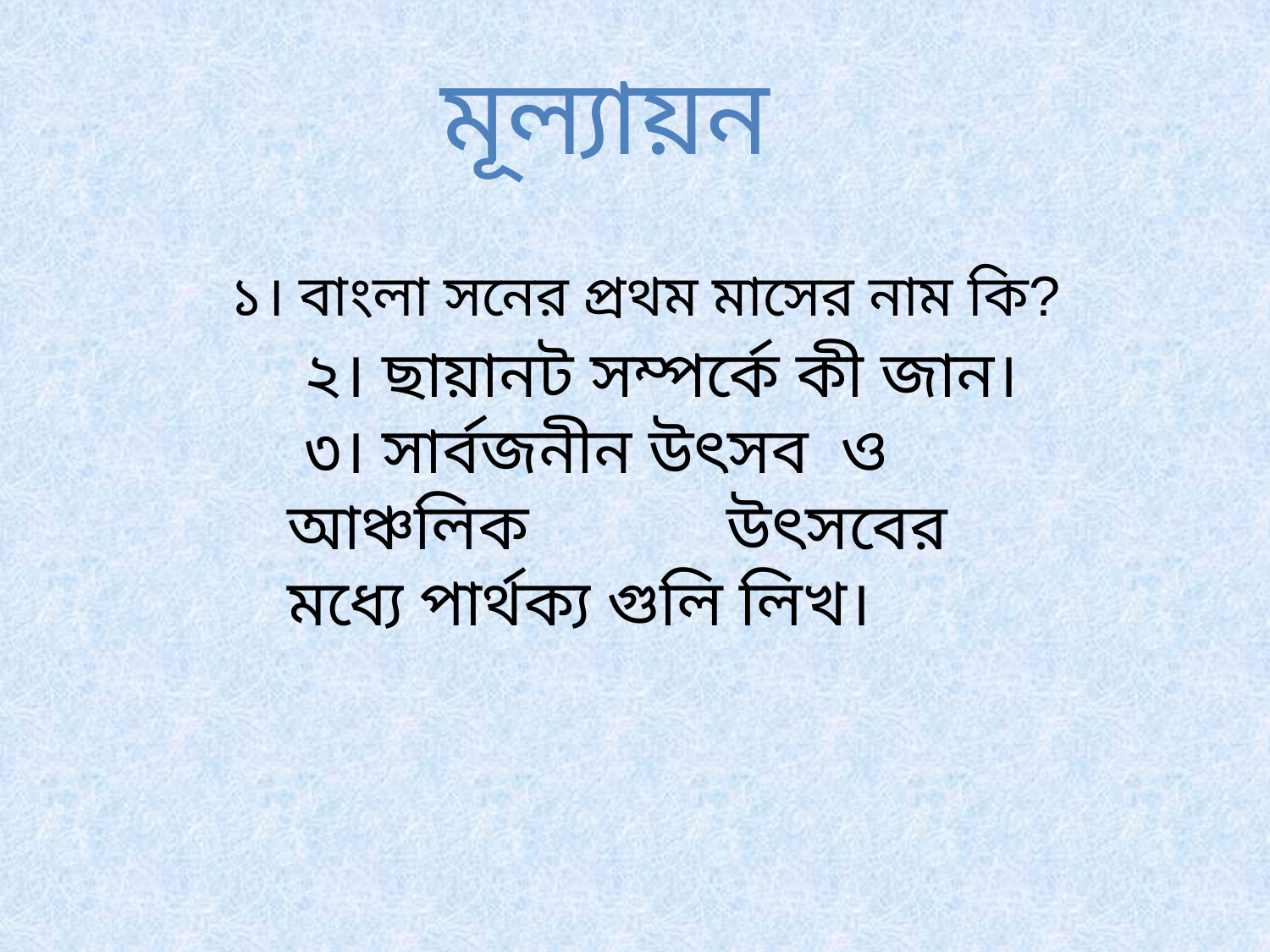

মূল্যায়ন
 ১। বাংলা সনের প্রথম মাসের নাম কি?
 ২। ছায়ানট সম্পর্কে কী জান।
 ৩। সার্বজনীন উৎসব  ও আঞ্চলিক            উৎসবের মধ্যে পার্থক্য গুলি লিখ।